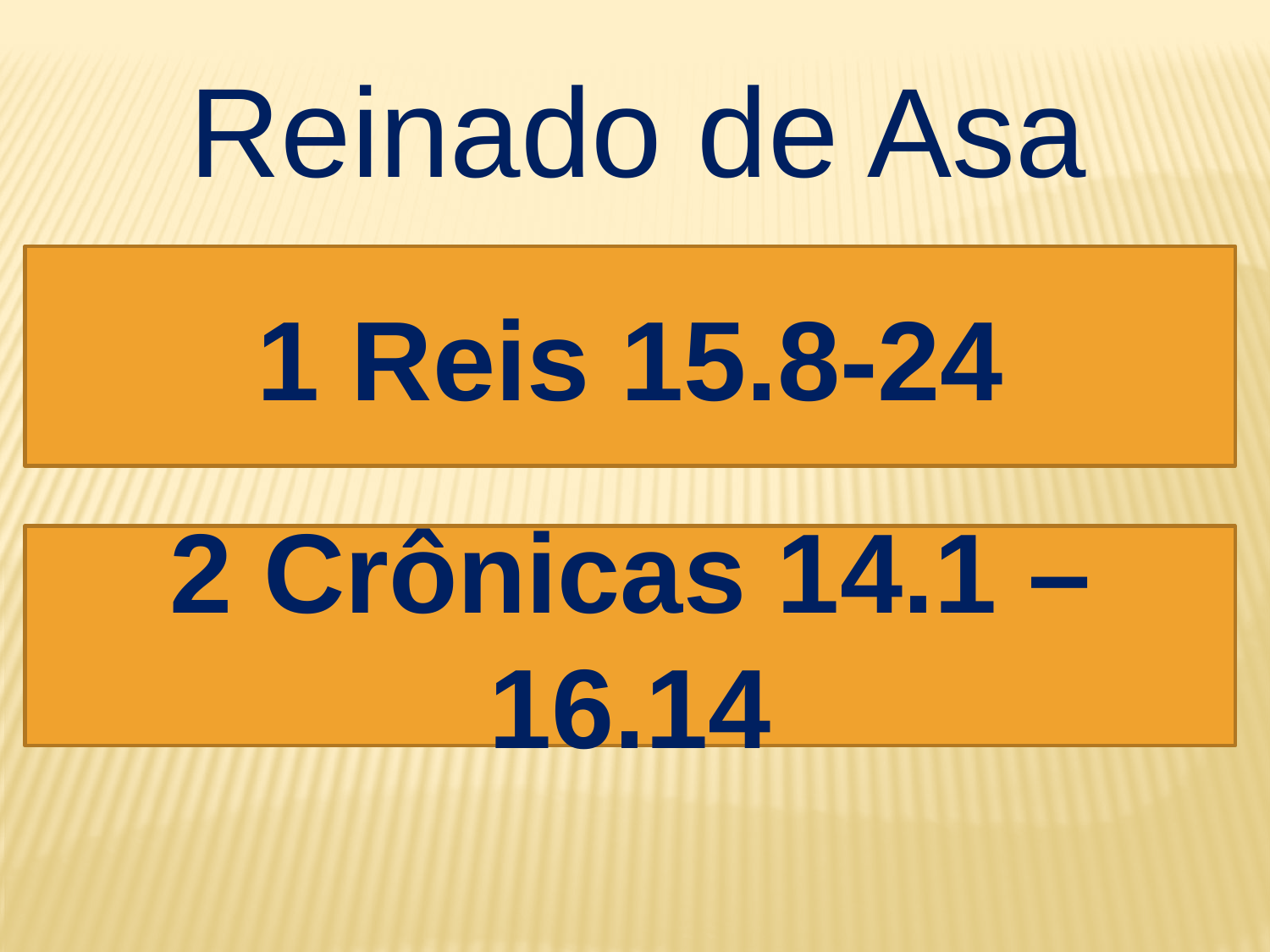

Reinado de Asa

1 Reis 15.8-24
2 Crônicas 14.1 – 16.14